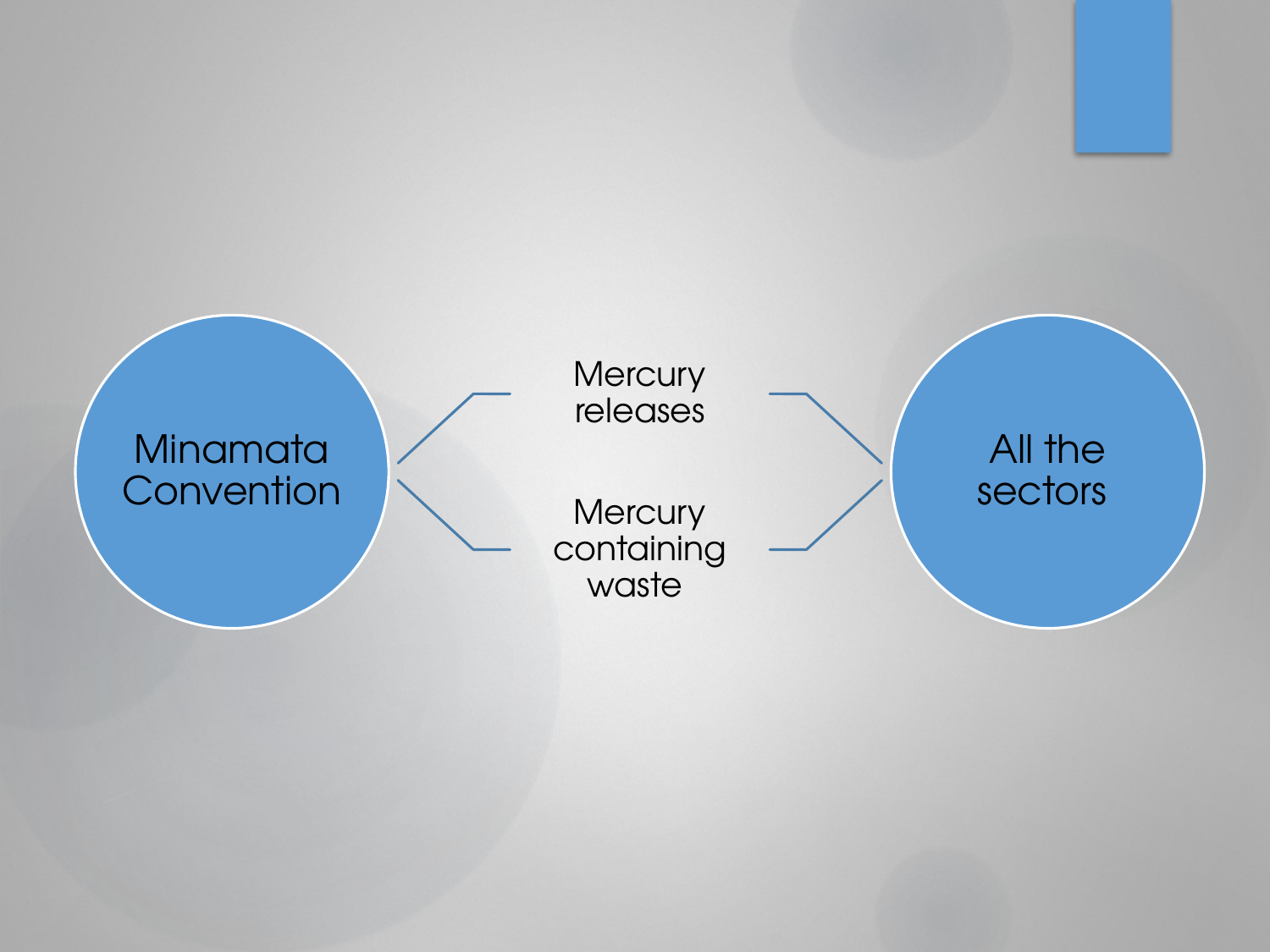

Minamata Convention
Mercury releases
Mercury containing waste
All the sectors